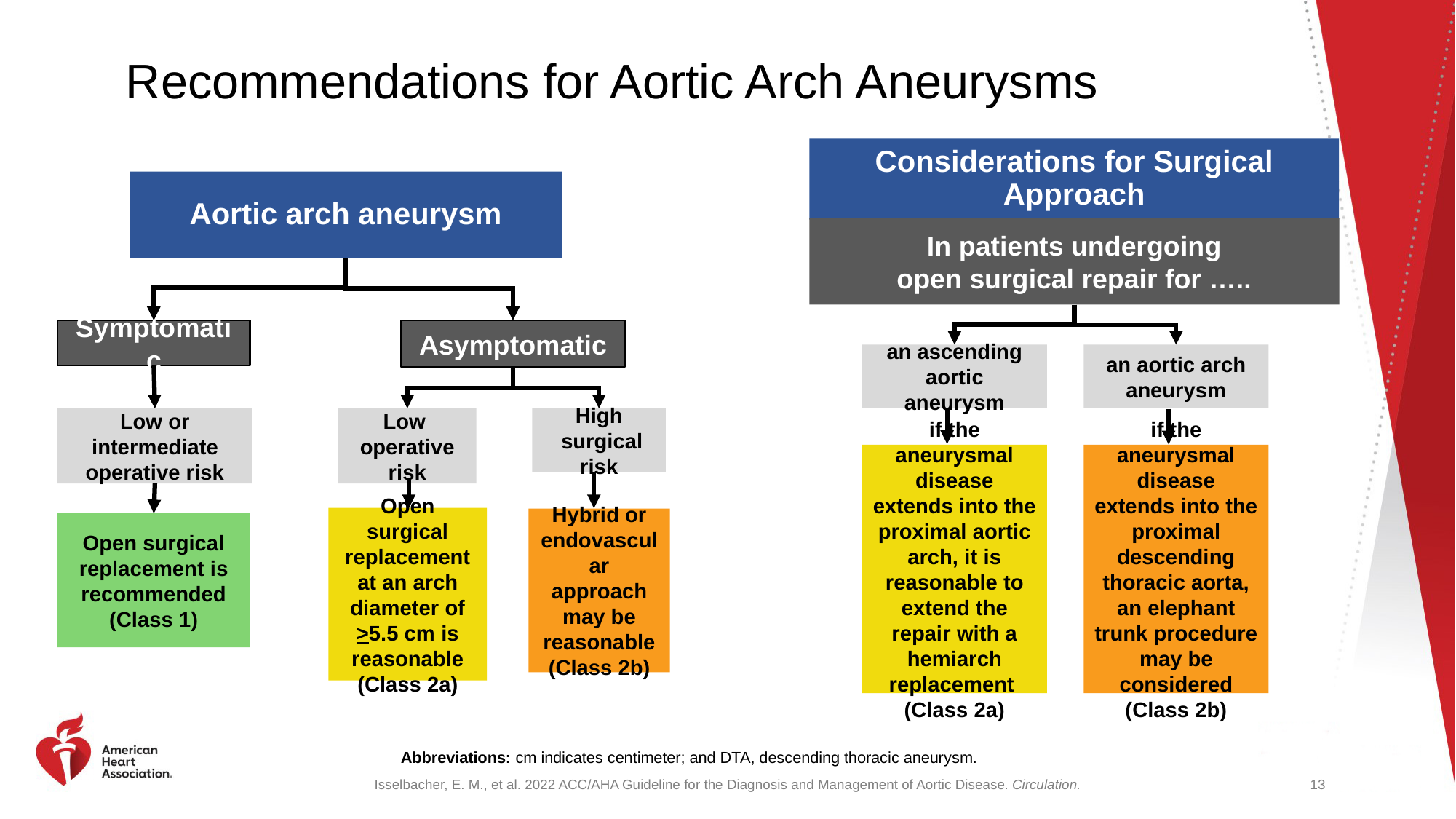

# Recommendations for Aortic Arch Aneurysms

Considerations for Surgical Approach
Aortic arch aneurysm
 In patients undergoing
open surgical repair for …..
Symptomatic
Asymptomatic
an ascending aortic aneurysm
an aortic arch aneurysm
Low or intermediate operative risk
Low
operative risk
High
 surgical risk
if the aneurysmal disease extends into the proximal aortic arch, it is reasonable to extend the repair with a hemiarch
replacement
(Class 2a)
if the aneurysmal disease extends into the proximal descending thoracic aorta, an elephant trunk procedure may be considered
(Class 2b)
Open surgical replacement at an arch diameter of >5.5 cm is reasonable
(Class 2a)
Hybrid or endovascular approach may be reasonable (Class 2b)
Open surgical replacement is recommended
(Class 1)
Abbreviations: cm indicates centimeter; and DTA, descending thoracic aneurysm.
13